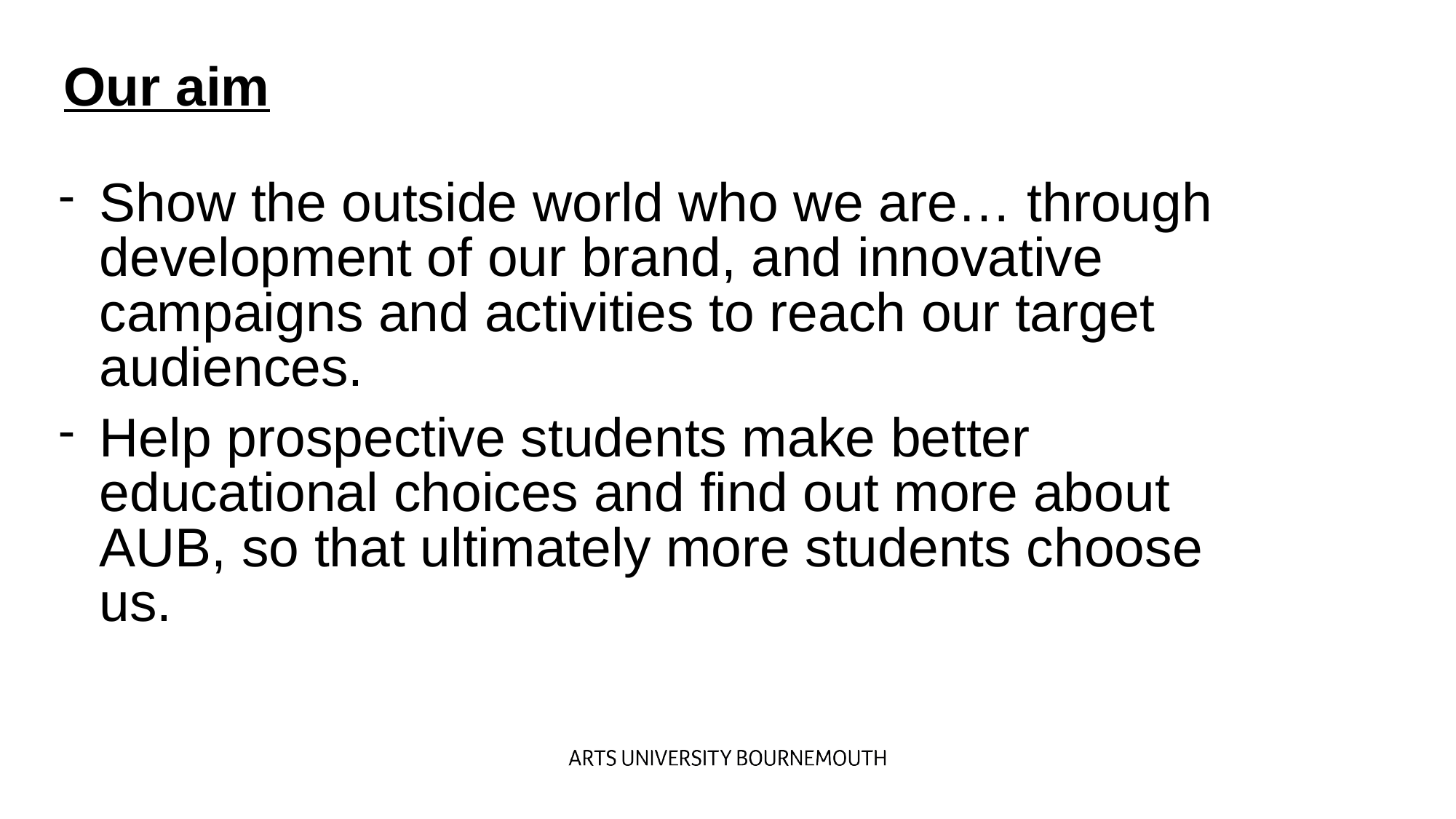

# Our aim
Show the outside world who we are… through development of our brand, and innovative campaigns and activities to reach our target audiences.
Help prospective students make better educational choices and find out more about AUB, so that ultimately more students choose us.